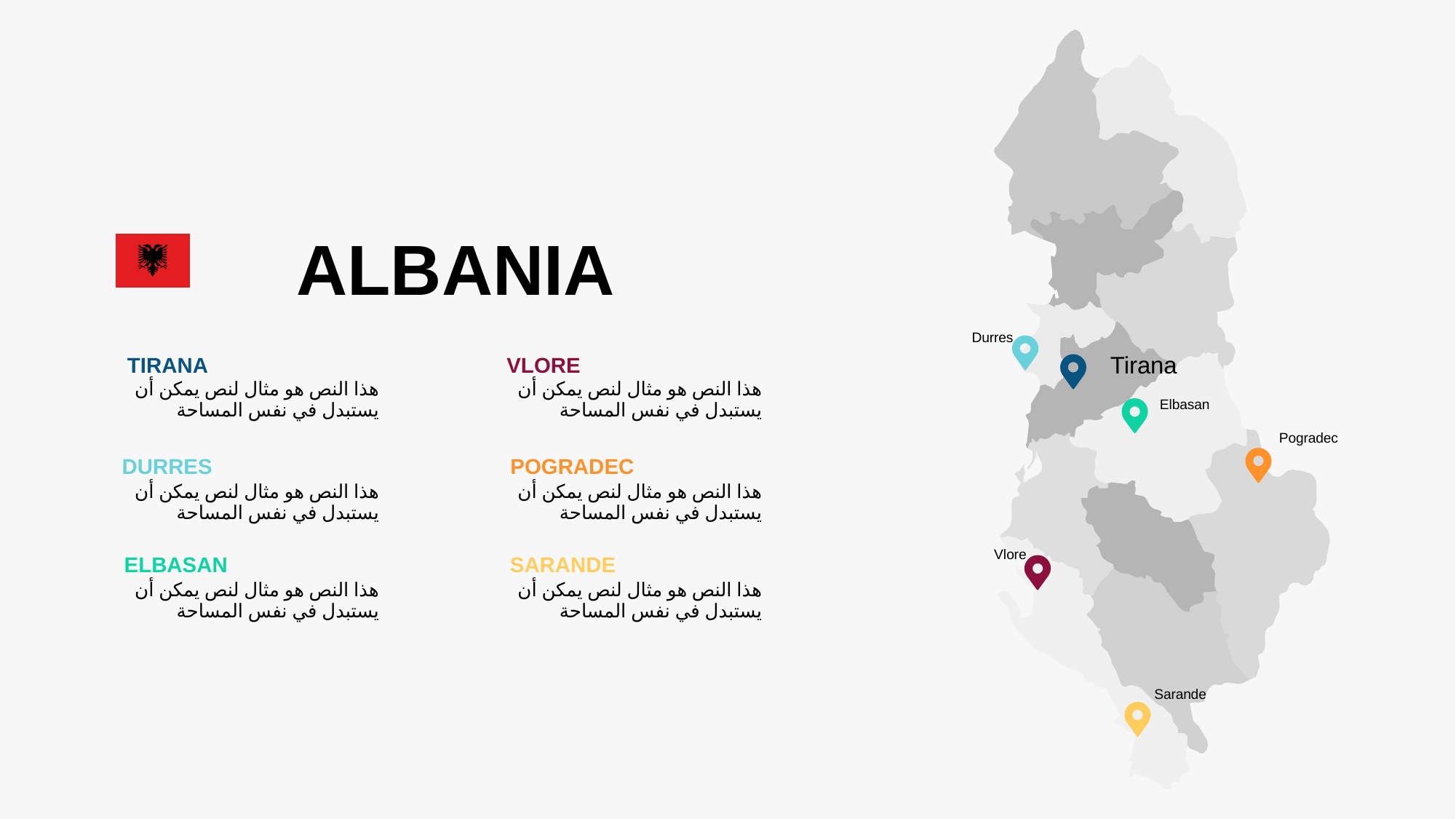

Durres

Tirana

Elbasan

Pogradec

Vlore

Sarande

ALBANIA

TIRANA
VLORE
هذا النص هو مثال لنص يمكن أن يستبدل في نفس المساحة
هذا النص هو مثال لنص يمكن أن يستبدل في نفس المساحة
DURRES
POGRADEC
هذا النص هو مثال لنص يمكن أن يستبدل في نفس المساحة
هذا النص هو مثال لنص يمكن أن يستبدل في نفس المساحة
SARANDE
ELBASAN
هذا النص هو مثال لنص يمكن أن يستبدل في نفس المساحة
هذا النص هو مثال لنص يمكن أن يستبدل في نفس المساحة